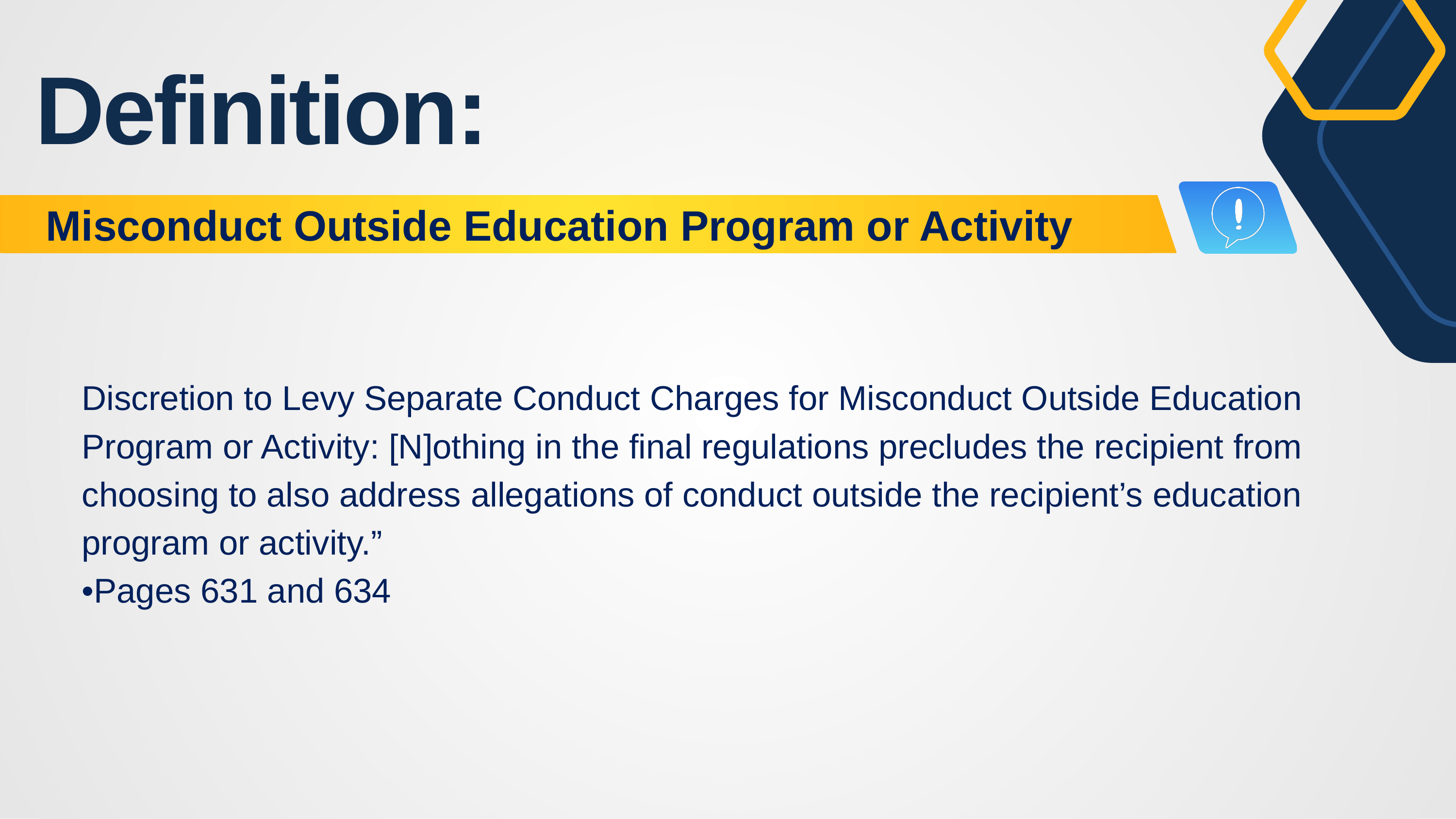

Definition:

Misconduct Outside Education Program or Activity

Discretion to Levy Separate Conduct Charges for Misconduct Outside Education Program or Activity: [N]othing in the final regulations precludes the recipient from choosing to also address allegations of conduct outside the recipient’s education program or activity.”
•Pages 631 and 634